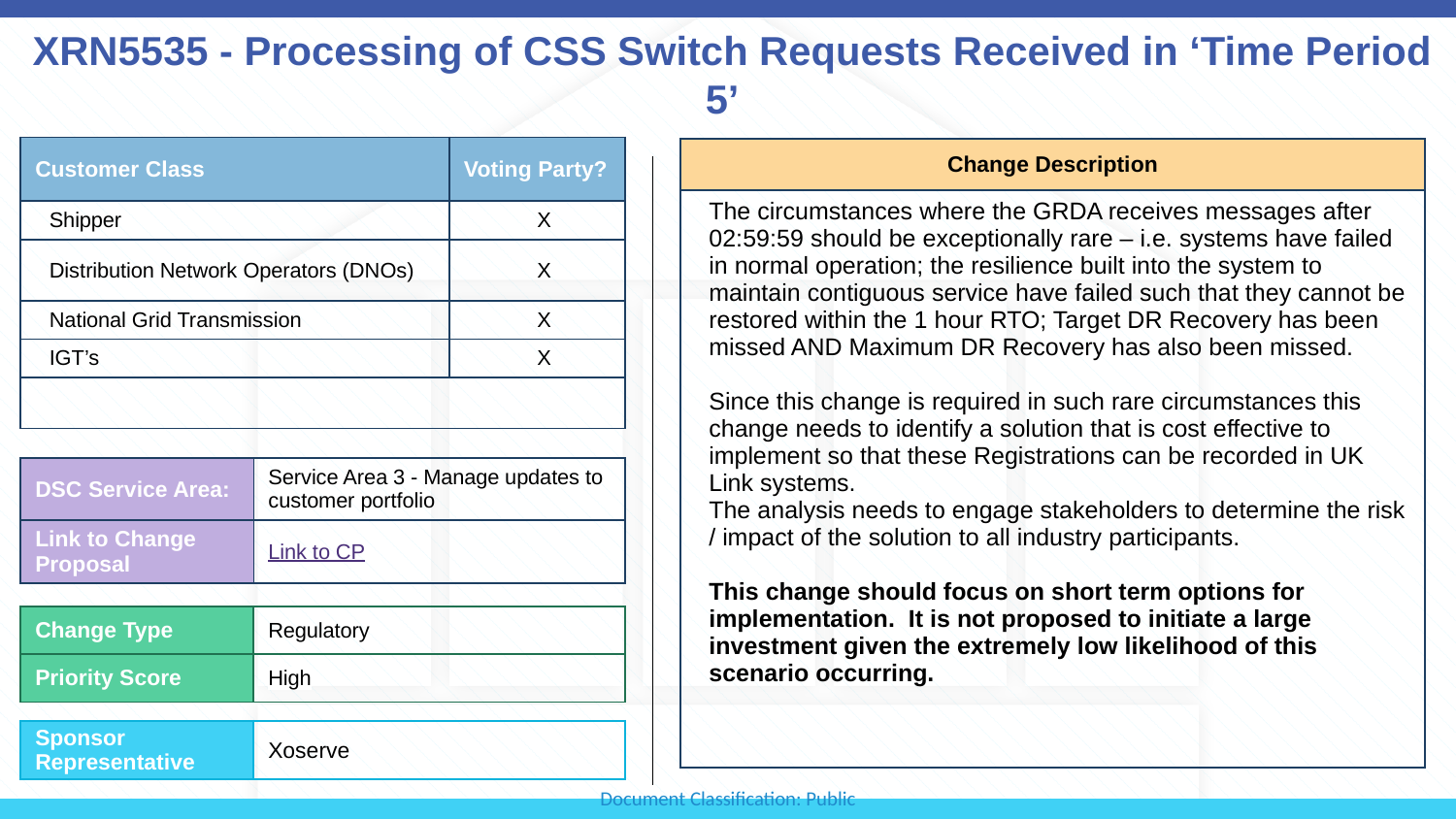

# XRN5535 - Processing of CSS Switch Requests Received in ‘Time Period 5’
| Customer Class | Voting Party? |
| --- | --- |
| Shipper | X |
| Distribution Network Operators (DNOs) | X |
| National Grid Transmission | X |
| IGT’s | X |
|  |  |
| Change Description |
| --- |
| The circumstances where the GRDA receives messages after 02:59:59 should be exceptionally rare – i.e. systems have failed in normal operation; the resilience built into the system to maintain contiguous service have failed such that they cannot be restored within the 1 hour RTO; Target DR Recovery has been missed AND Maximum DR Recovery has also been missed.   Since this change is required in such rare circumstances this change needs to identify a solution that is cost effective to implement so that these Registrations can be recorded in UK Link systems. The analysis needs to engage stakeholders to determine the risk / impact of the solution to all industry participants.   This change should focus on short term options for implementation. It is not proposed to initiate a large investment given the extremely low likelihood of this scenario occurring. |
| DSC Service Area: | Service Area 3 - Manage updates to customer portfolio |
| --- | --- |
| Link to Change Proposal | Link to CP |
| Change Type | Regulatory |
| --- | --- |
| Priority Score | High |
| Sponsor Representative | Xoserve |
| --- | --- |